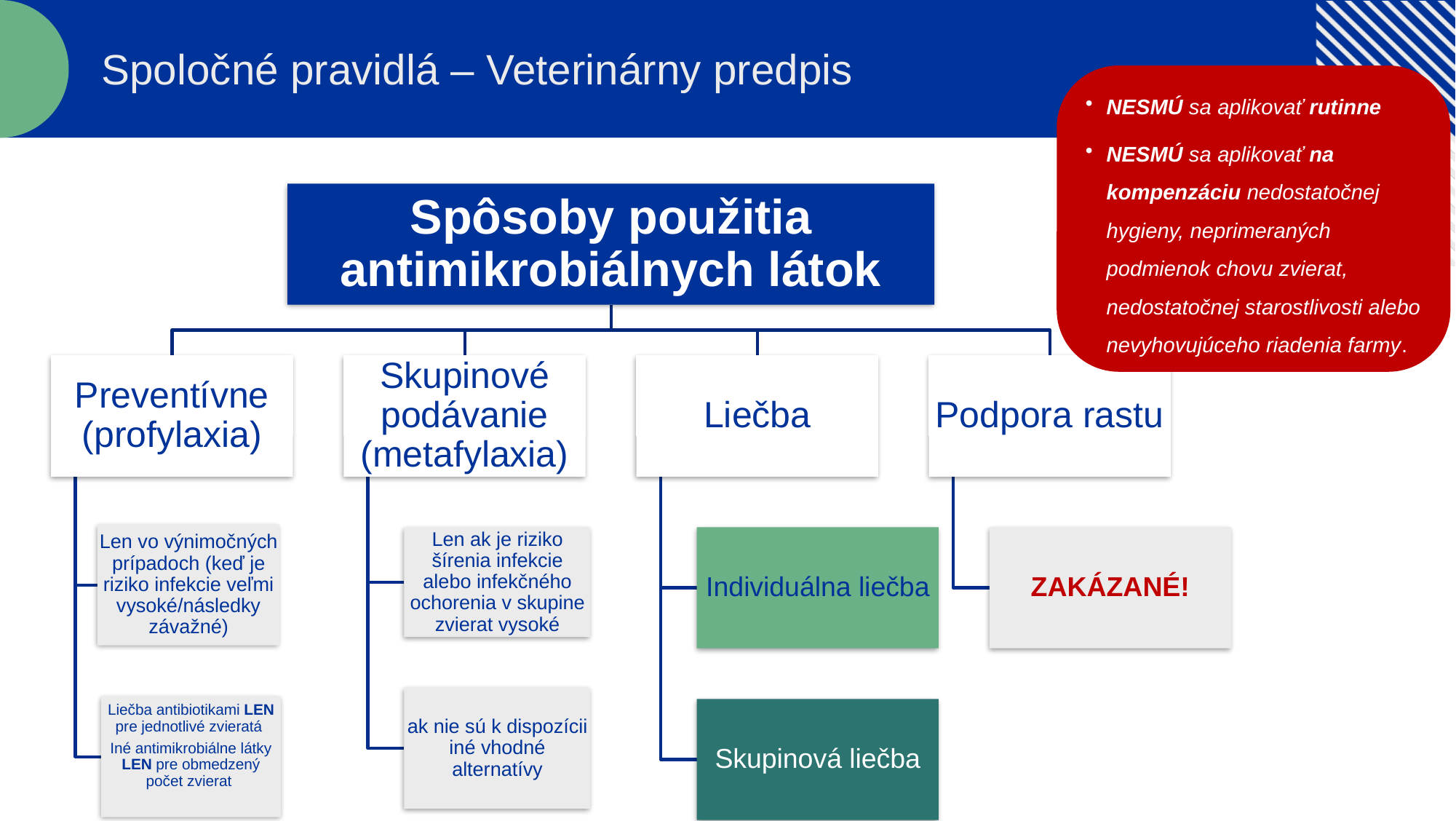

Spoločné pravidlá – Veterinárny predpis

NESMÚ sa aplikovať rutinne
NESMÚ sa aplikovať na kompenzáciu nedostatočnej hygieny, neprimeraných podmienok chovu zvierat, nedostatočnej starostlivosti alebo nevyhovujúceho riadenia farmy.
Spôsoby použitia antimikrobiálnych látok
Preventívne (profylaxia)
Len vo výnimočných prípadoch (keď je riziko infekcie veľmi vysoké/následky závažné)
Liečba antibiotikami LEN pre jednotlivé zvieratá
Iné antimikrobiálne látky LEN pre obmedzený počet zvierat

Skupinové podávanie (metafylaxia)
Len ak je riziko šírenia infekcie alebo infekčného ochorenia v skupine zvierat vysoké
ak nie sú k dispozícii iné vhodné alternatívy
Liečba
Individuálna liečba
Skupinová liečba
Podpora rastu
ZAKÁZANÉ!